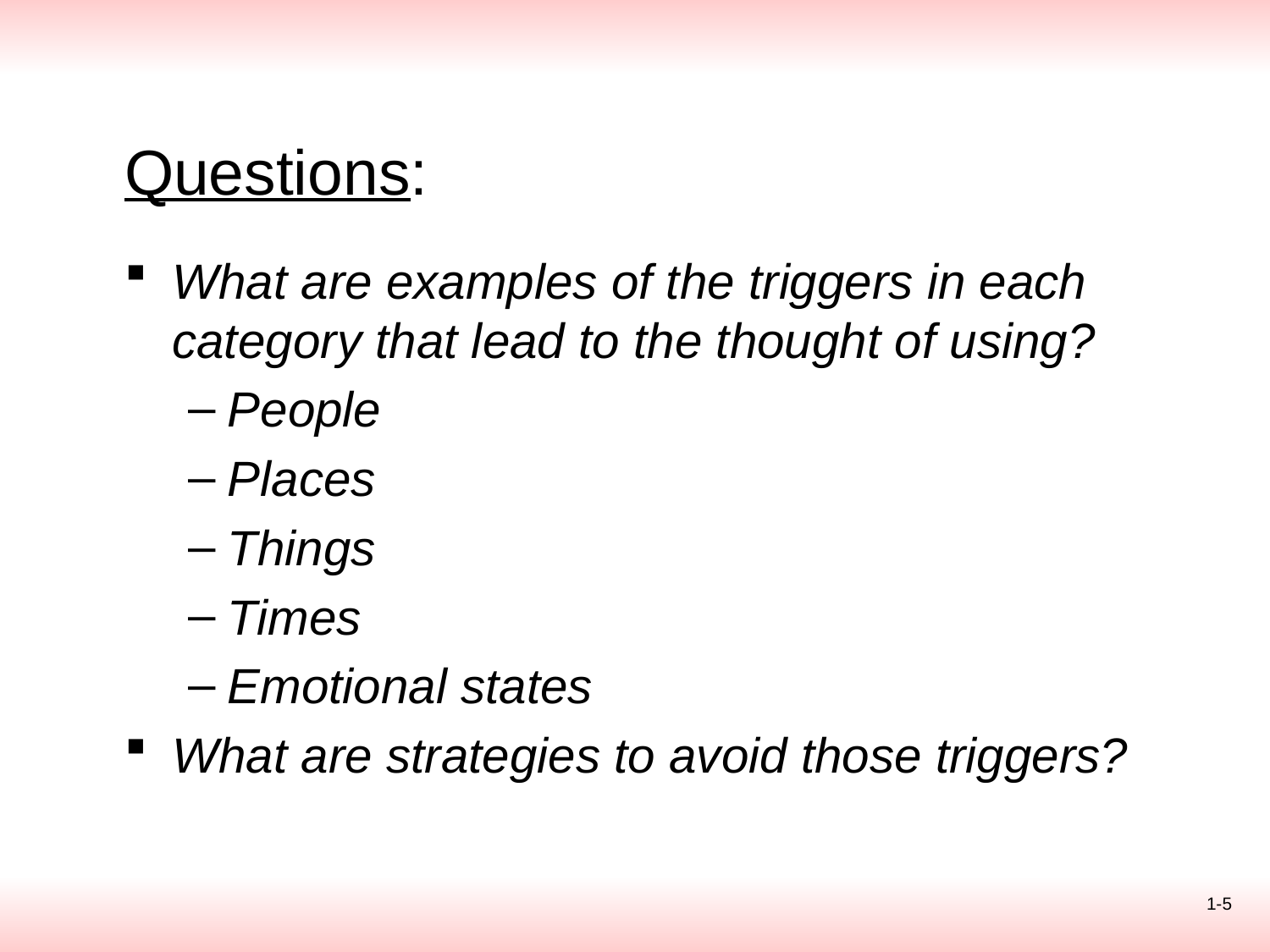

# Questions:
What are examples of the triggers in each category that lead to the thought of using?
People
Places
Things
Times
Emotional states
What are strategies to avoid those triggers?
1-5